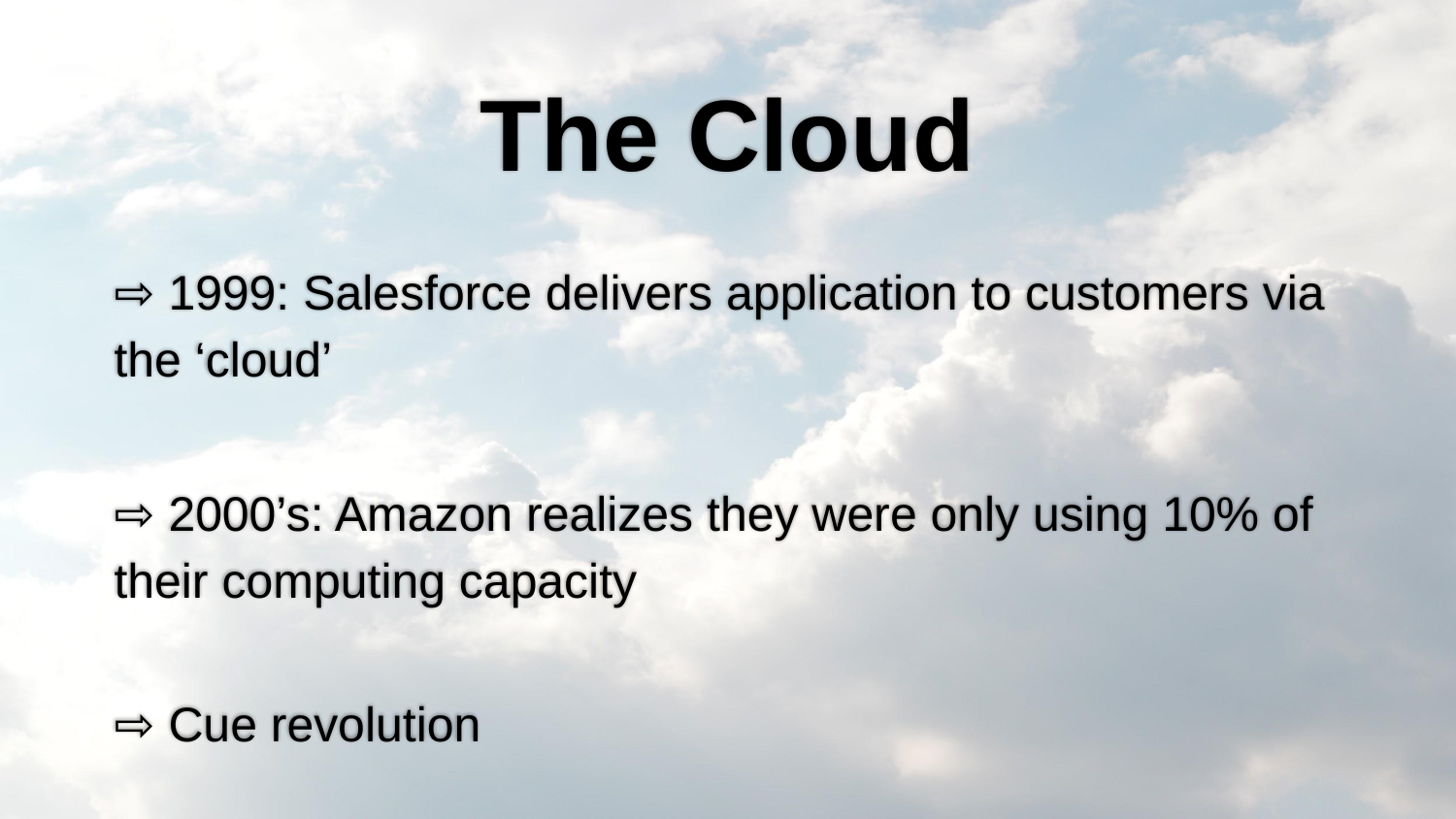

# The Cloud
⇨ 1999: Salesforce delivers application to customers via the ‘cloud’

⇨ 2000’s: Amazon realizes they were only using 10% of their computing capacity
⇨ Cue revolution